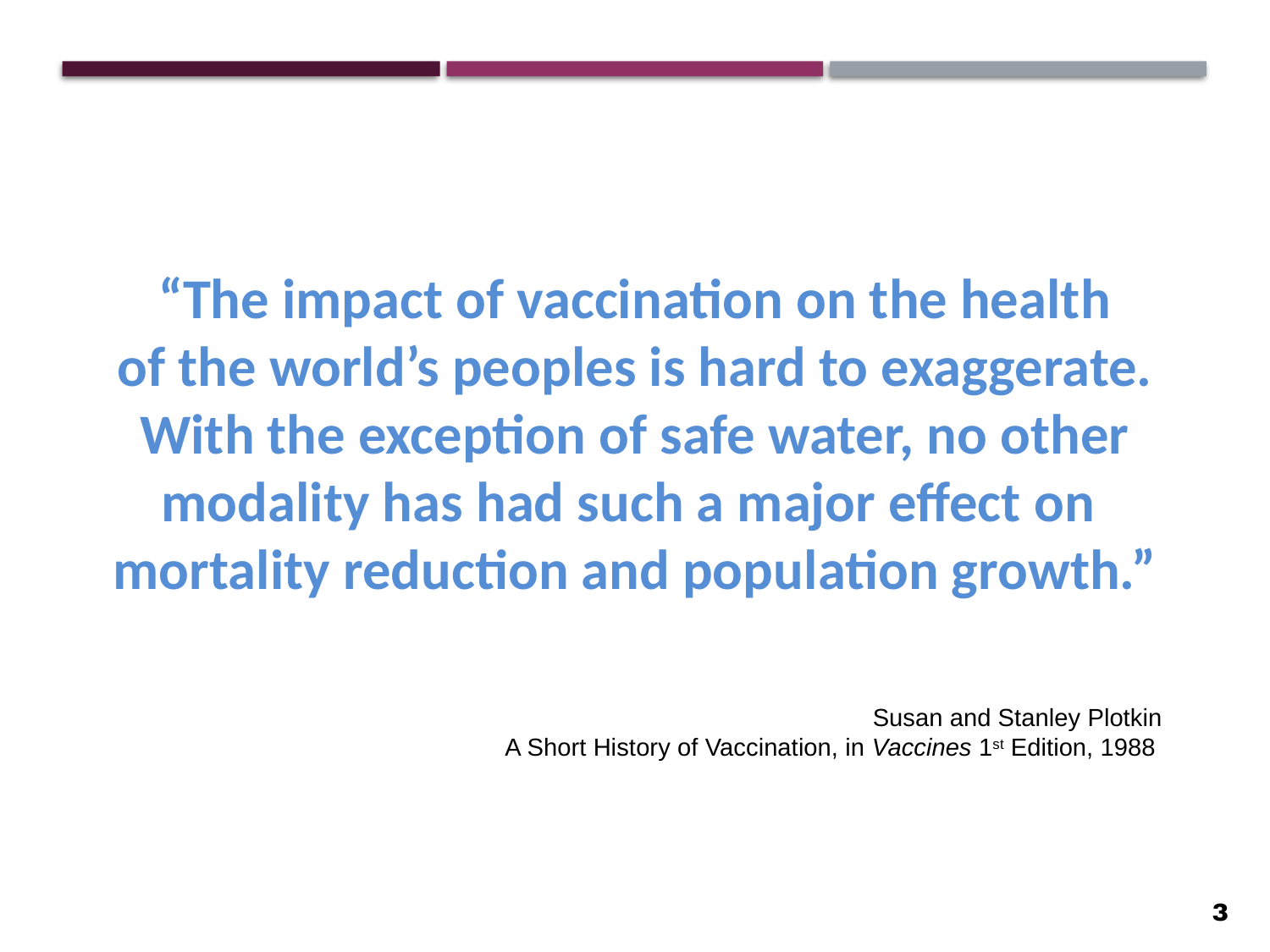

“The impact of vaccination on the health
of the world’s peoples is hard to exaggerate.
With the exception of safe water, no other
modality has had such a major effect on
mortality reduction and population growth.”
Susan and Stanley Plotkin
A Short History of Vaccination, in Vaccines 1st Edition, 1988
3